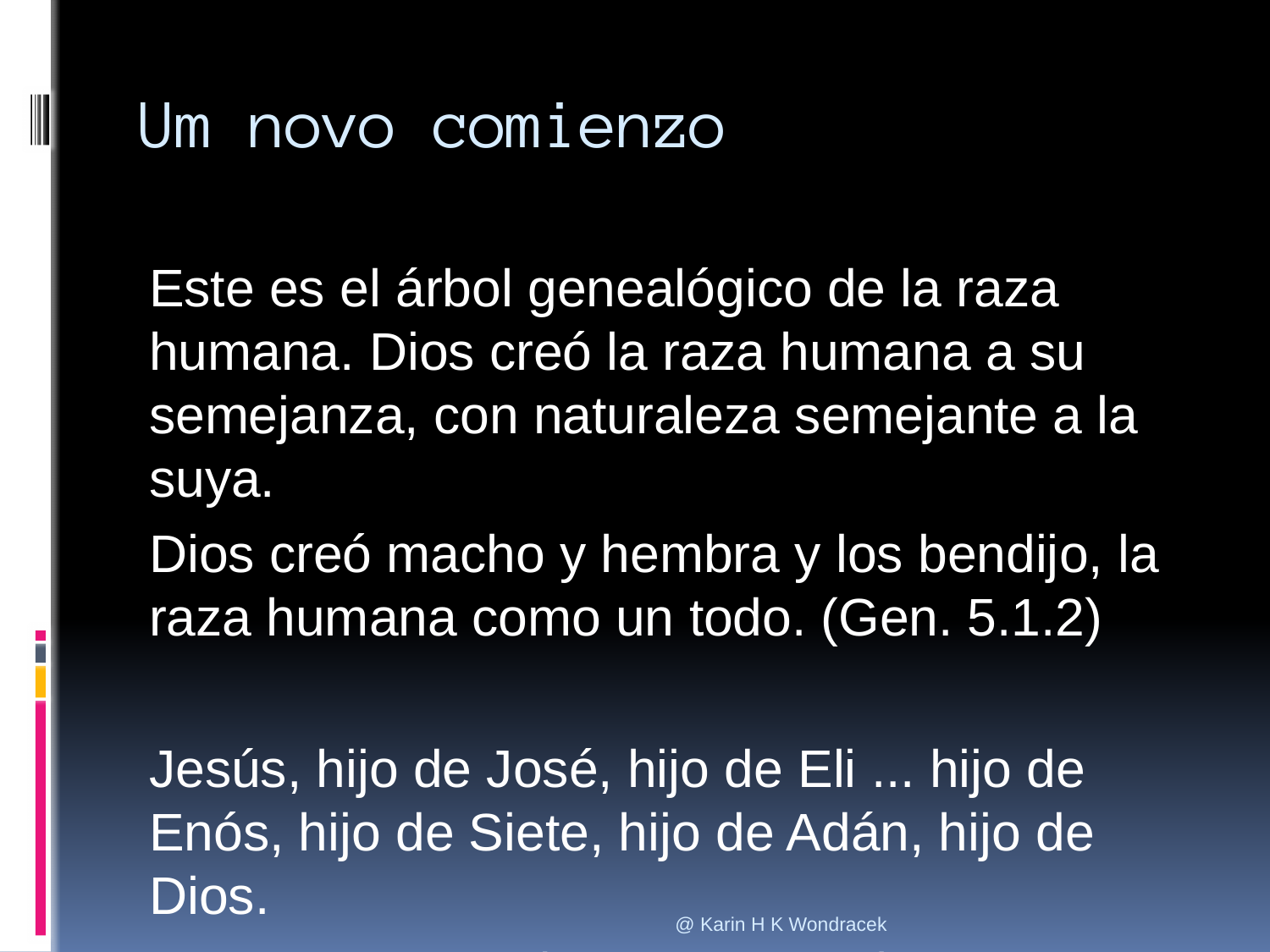

# Um novo comienzo
Este es el árbol genealógico de la raza humana. Dios creó la raza humana a su semejanza, con naturaleza semejante a la suya.
Dios creó macho y hembra y los bendijo, la raza humana como un todo. (Gen. 5.1.2)

Jesús, hijo de José, hijo de Eli ... hijo de Enós, hijo de Siete, hijo de Adán, hijo de Dios.
			(Lucas 3.23,38)
@ Karin H K Wondracek